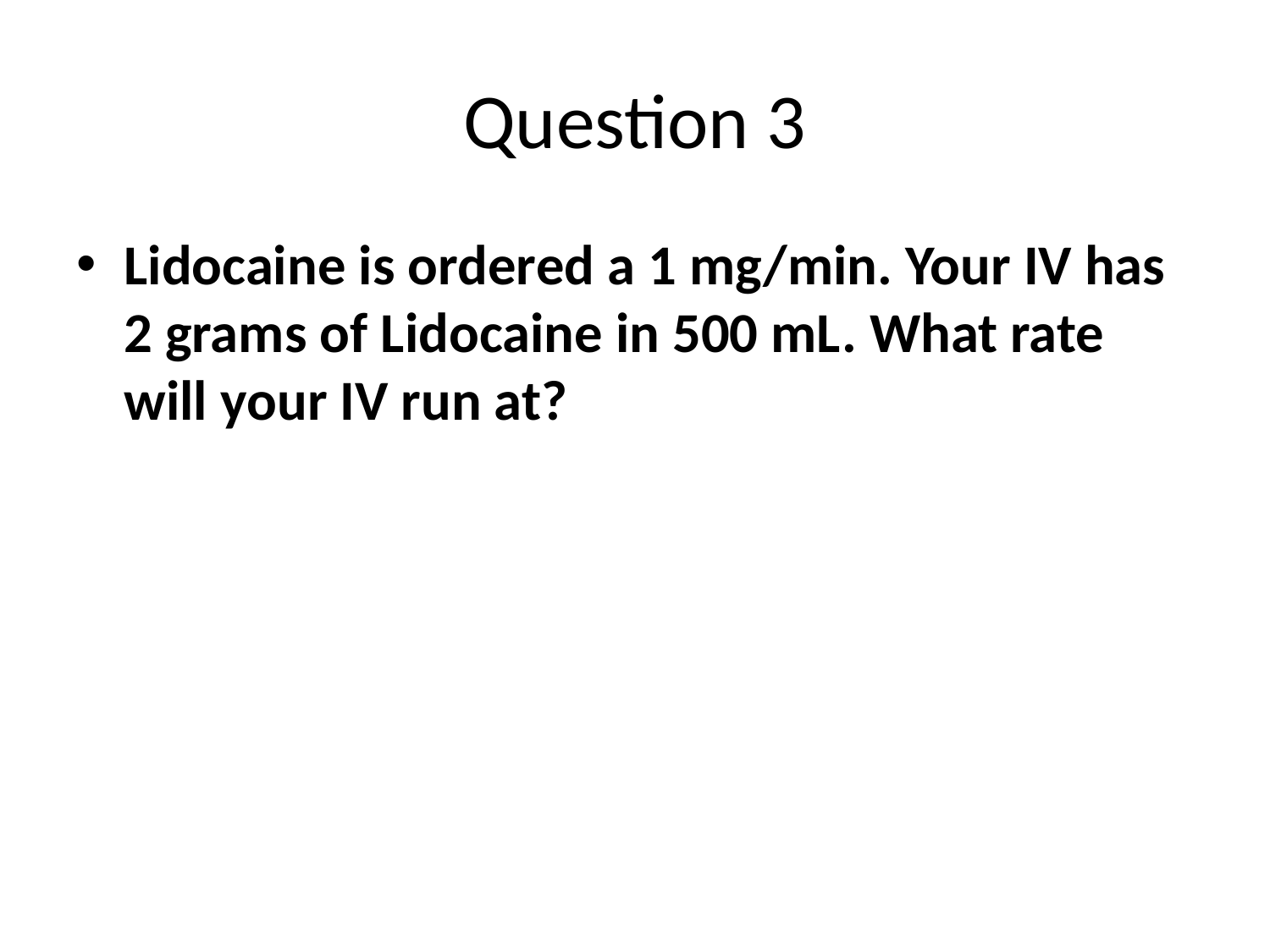

# Question 3
Lidocaine is ordered a 1 mg/min. Your IV has 2 grams of Lidocaine in 500 mL. What rate will your IV run at?